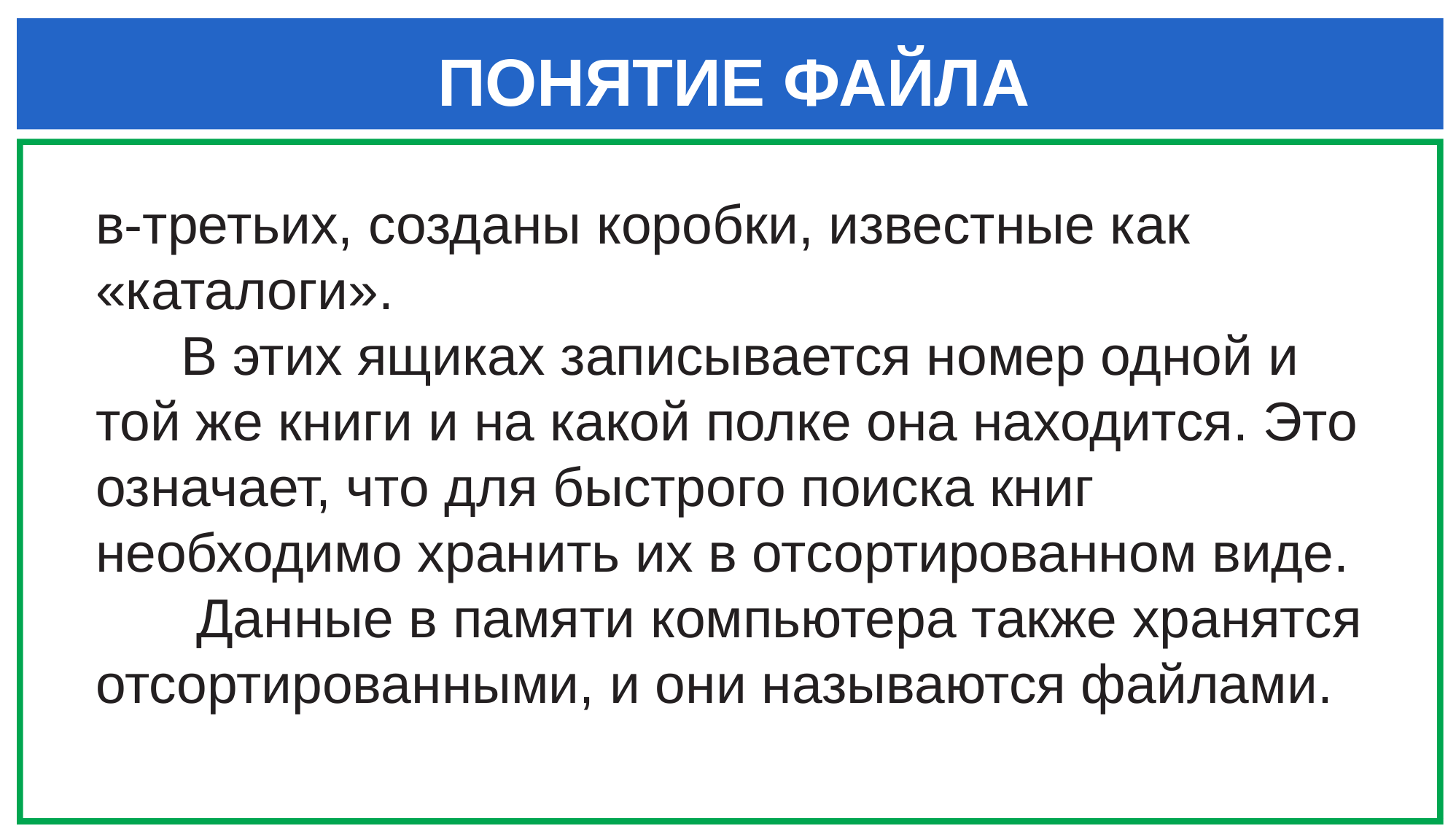

ПОНЯТИЕ ФАЙЛА
в-третьих, созданы коробки, известные как «каталоги».
В этих ящиках записывается номер одной и той же книги и на какой полке она находится. Это означает, что для быстрого поиска книг необходимо хранить их в отсортированном виде.
 Данные в памяти компьютера также хранятся отсортированными, и они называются файлами.